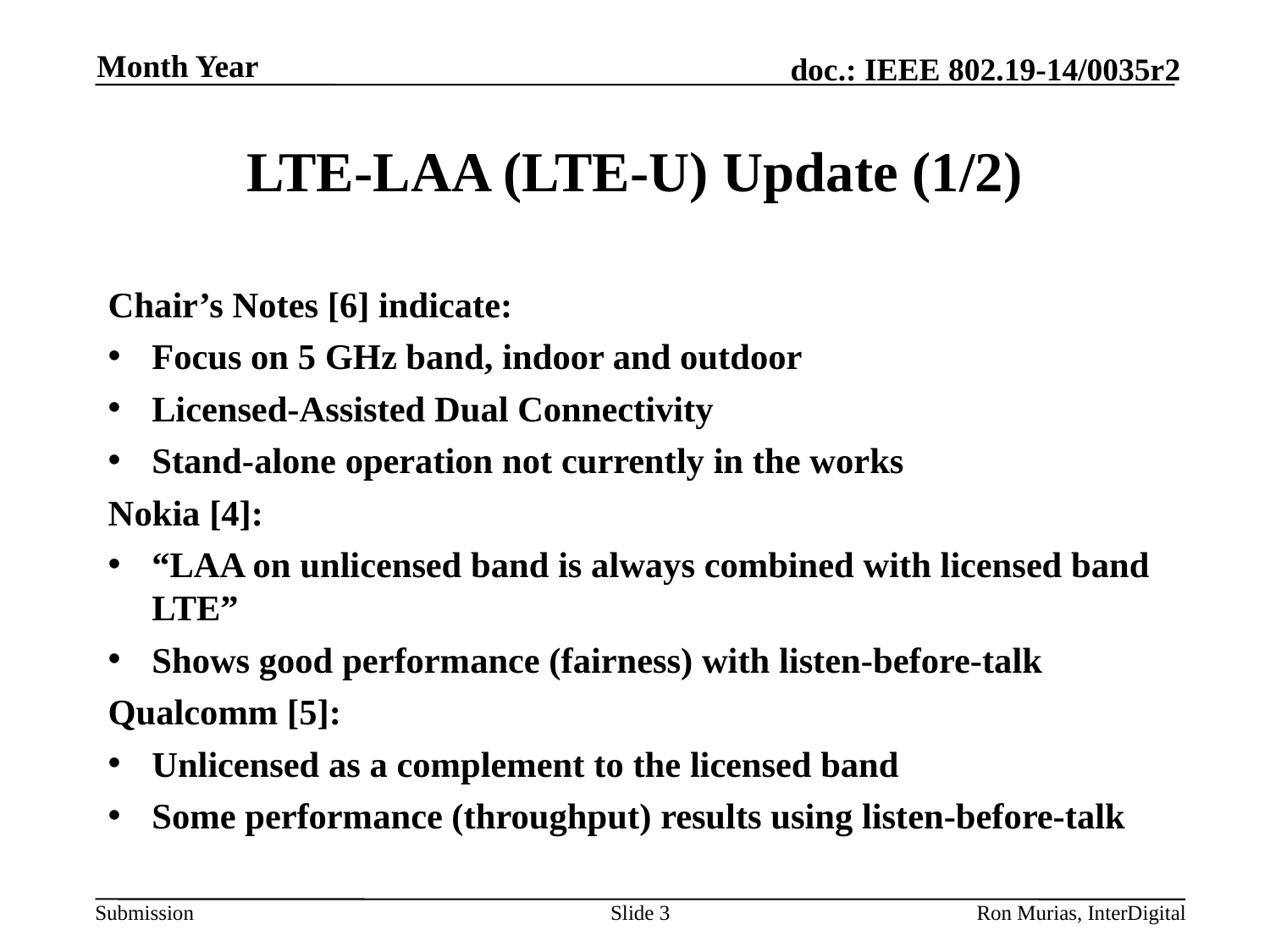

Month Year
# LTE-LAA (LTE-U) Update (1/2)
Chair’s Notes [6] indicate:
Focus on 5 GHz band, indoor and outdoor
Licensed-Assisted Dual Connectivity
Stand-alone operation not currently in the works
Nokia [4]:
“LAA on unlicensed band is always combined with licensed band LTE”
Shows good performance (fairness) with listen-before-talk
Qualcomm [5]:
Unlicensed as a complement to the licensed band
Some performance (throughput) results using listen-before-talk

Slide 3
Ron Murias, InterDigital